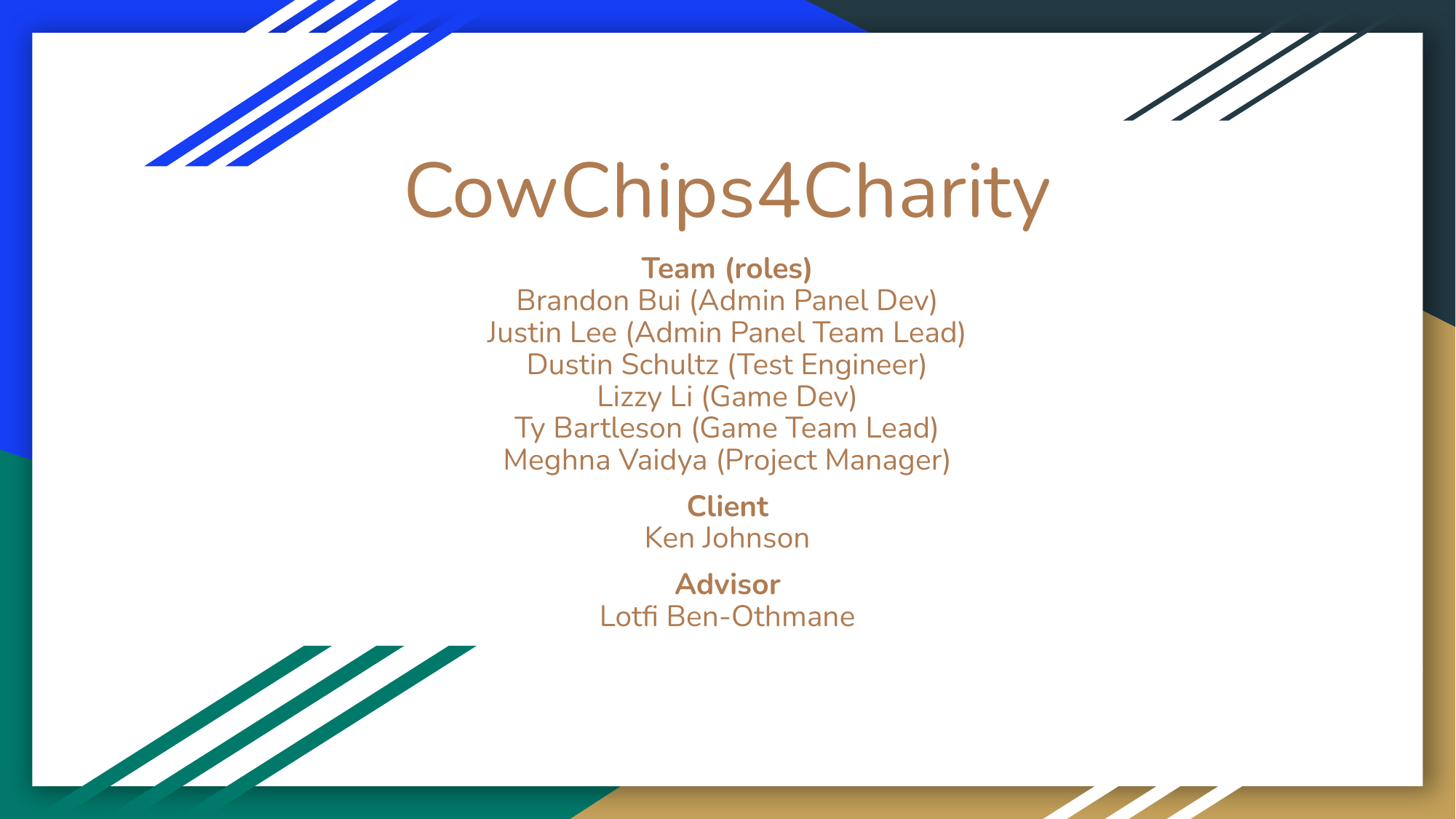

# CowChips4Charity
Team (roles)
Brandon Bui (Admin Panel Dev)
Justin Lee (Admin Panel Team Lead)
Dustin Schultz (Test Engineer)
Lizzy Li (Game Dev)
Ty Bartleson (Game Team Lead)
Meghna Vaidya (Project Manager)
Client
Ken Johnson
Advisor
Lotfi Ben-Othmane